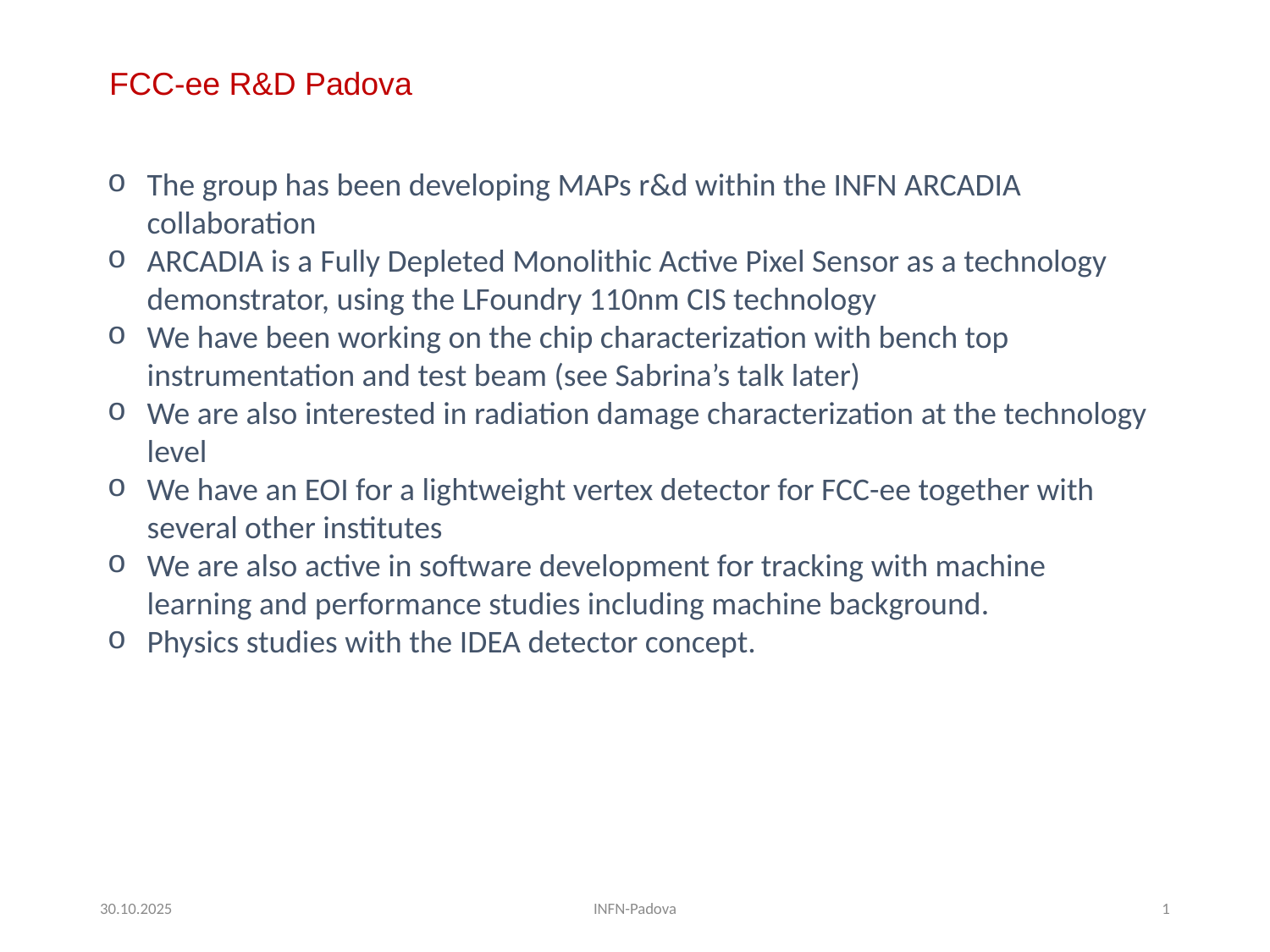

FCC-ee R&D Padova
The group has been developing MAPs r&d within the INFN ARCADIA collaboration
ARCADIA is a Fully Depleted Monolithic Active Pixel Sensor as a technology demonstrator, using the LFoundry 110nm CIS technology
We have been working on the chip characterization with bench top instrumentation and test beam (see Sabrina’s talk later)
We are also interested in radiation damage characterization at the technology level
We have an EOI for a lightweight vertex detector for FCC-ee together with several other institutes
We are also active in software development for tracking with machine learning and performance studies including machine background.
Physics studies with the IDEA detector concept.
30.10.2025
INFN-Padova
1